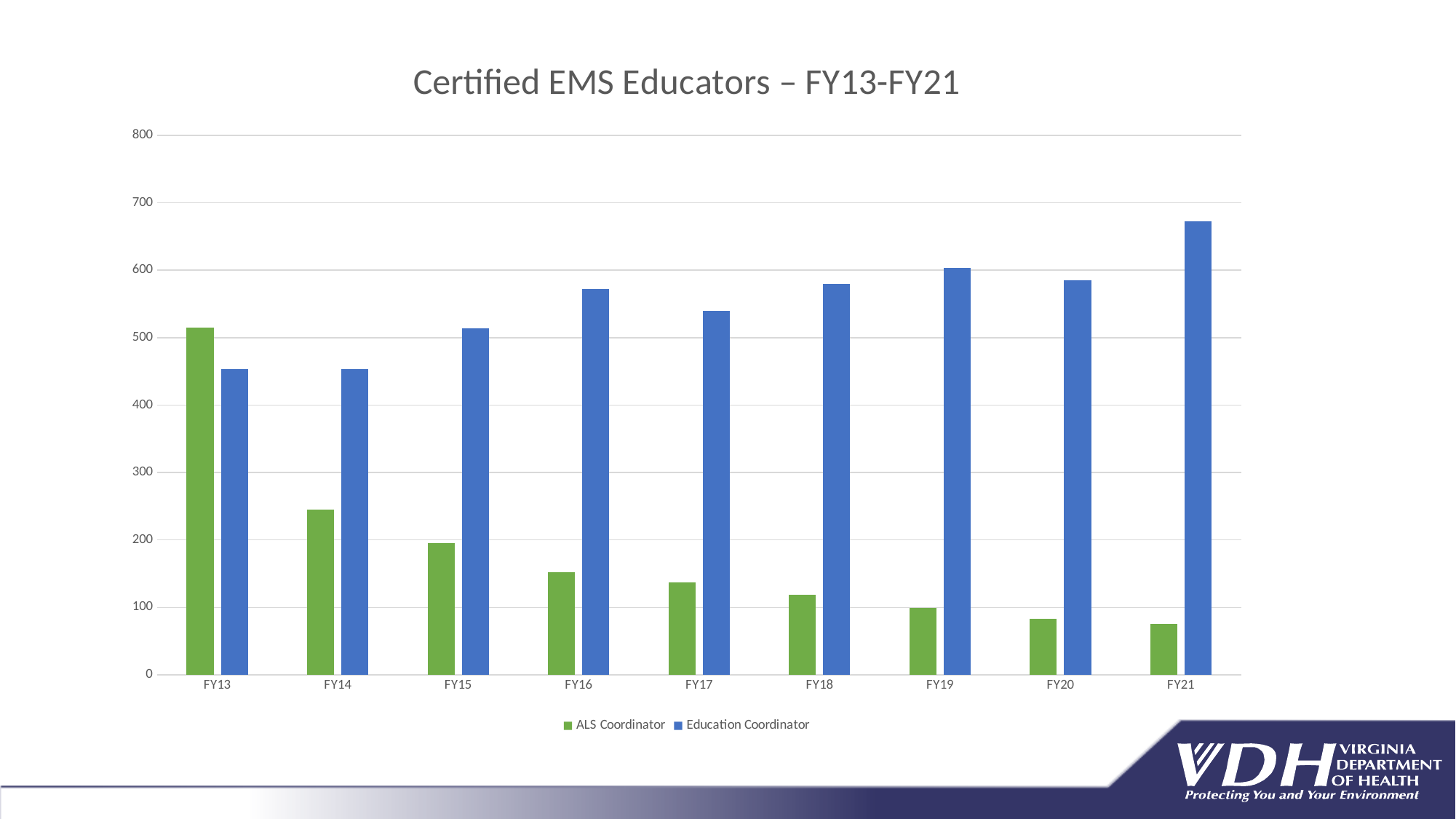

### Chart: Certified EMS Educators – FY13-FY21

| Category | ALS Coordinator | Education Coordinator |
|---|---|---|
| FY13 | 515.0 | 453.0 |
| FY14 | 245.0 | 453.0 |
| FY15 | 195.0 | 514.0 |
| FY16 | 152.0 | 572.0 |
| FY17 | 137.0 | 540.0 |
| FY18 | 119.0 | 580.0 |
| FY19 | 99.0 | 603.0 |
| FY20 | 83.0 | 585.0 |
| FY21 | 75.0 | 672.0 |